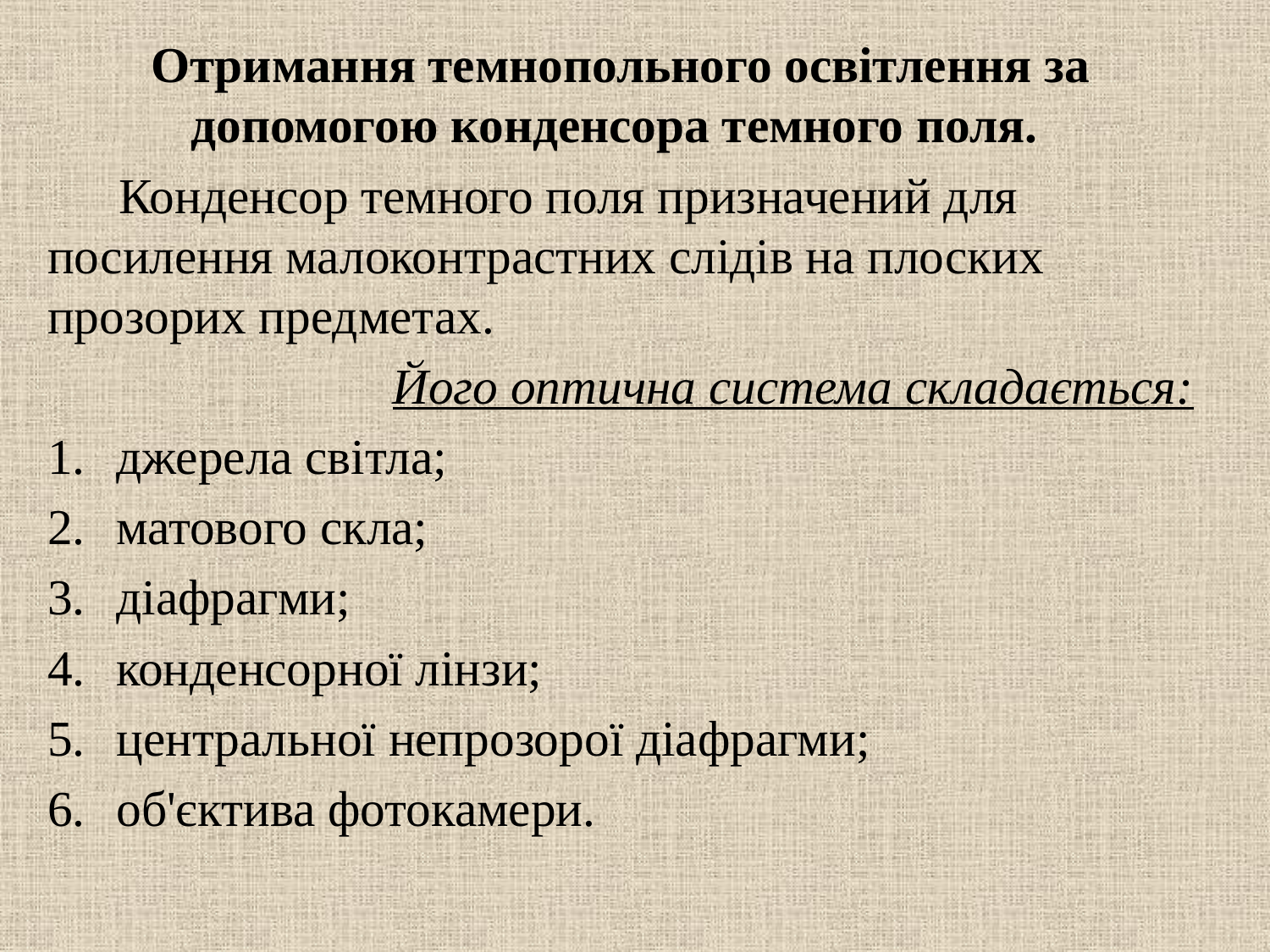

Отримання темнопольного освітлення за допомогою конденсора темного поля.
Конденсор темного поля призначений для посилення малоконтрастних слідів на плоских прозорих предметах.
Його оптична система складається:
джерела світла;
матового скла;
діафрагми;
конденсорної лінзи;
центральної непрозорої діафрагми;
об'єктива фотокамери.